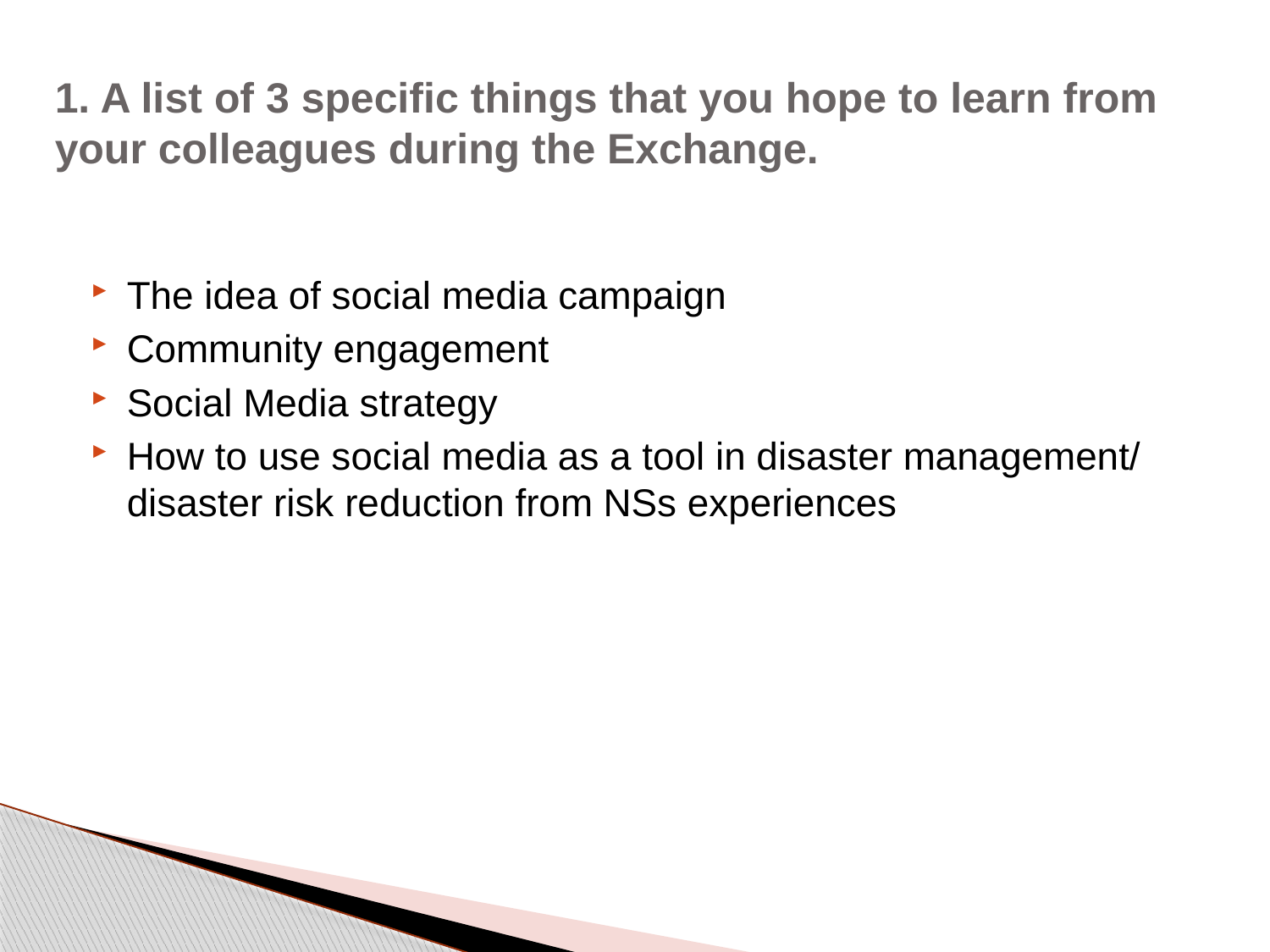

# 1. A list of 3 specific things that you hope to learn from your colleagues during the Exchange.
The idea of social media campaign
Community engagement
Social Media strategy
How to use social media as a tool in disaster management/ disaster risk reduction from NSs experiences